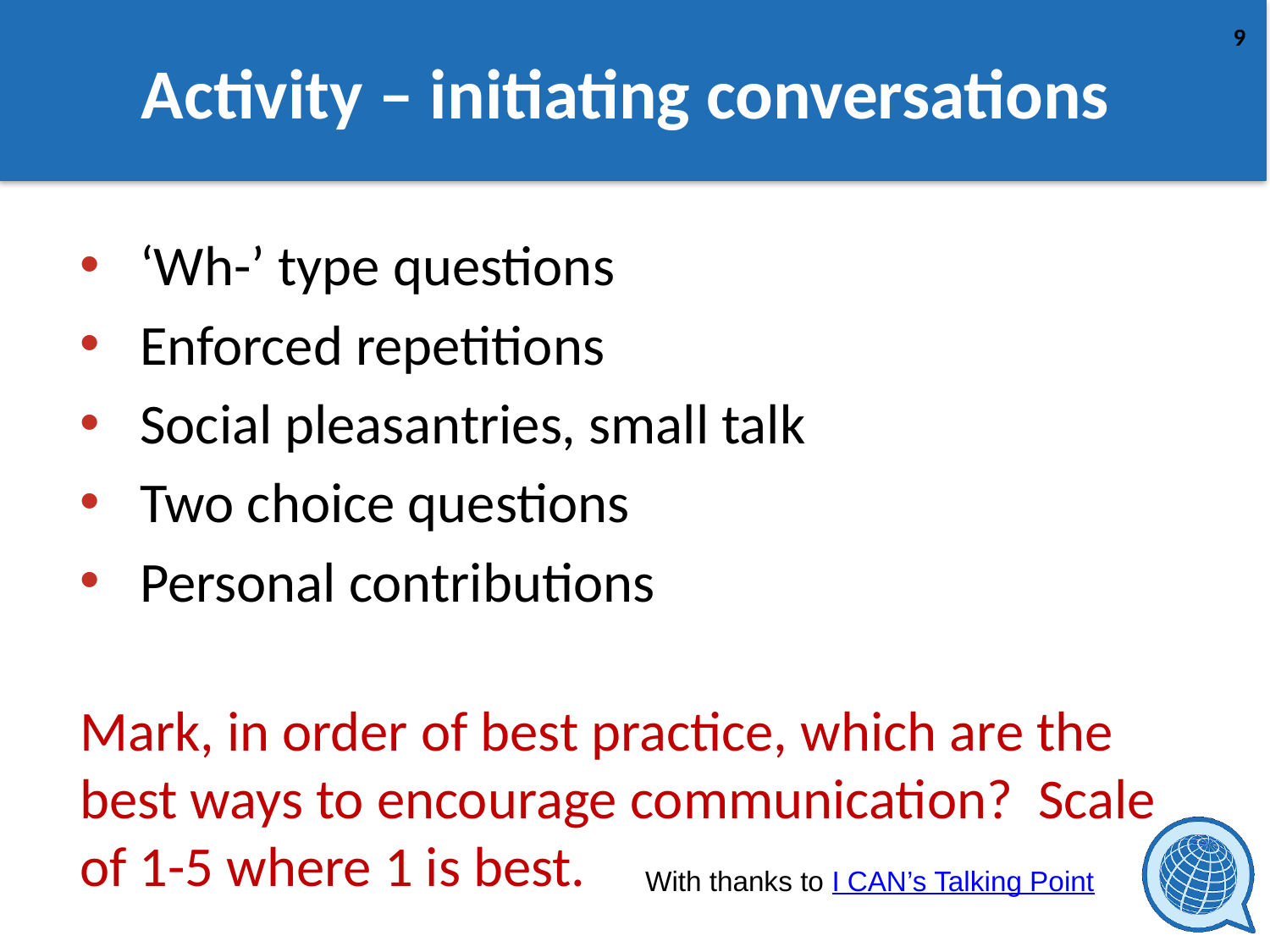

# Activity – initiating conversations
‘Wh-’ type questions
Enforced repetitions
Social pleasantries, small talk
Two choice questions
Personal contributions

Mark, in order of best practice, which are the best ways to encourage communication?  Scale of 1-5 where 1 is best.
With thanks to I CAN’s Talking Point